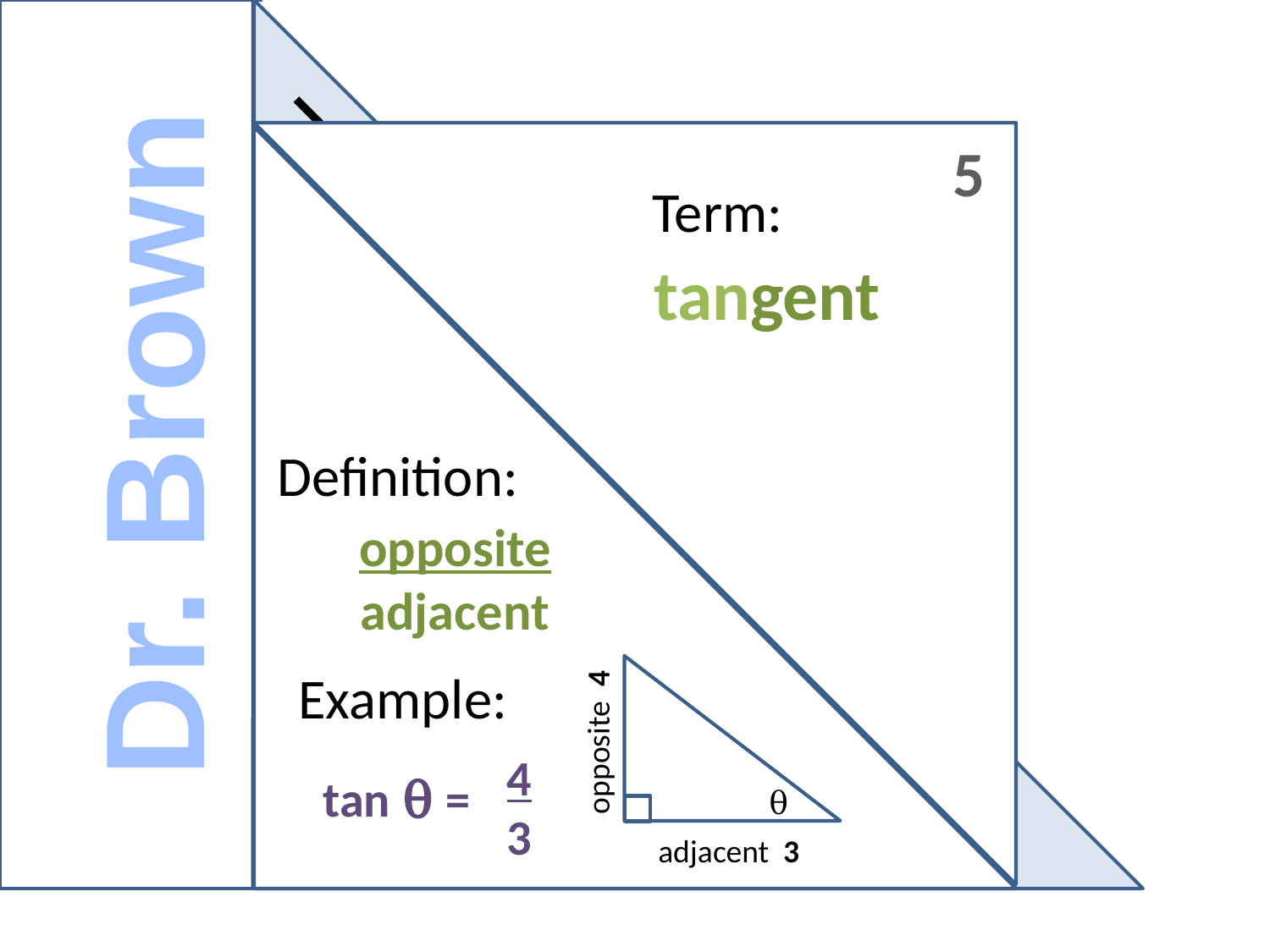

5
Term:
tangent
Dr. Brown

Definition:
opposite
adjacent

opposite  4
θ

adjacent  3
Example:
4
3
tan θ =